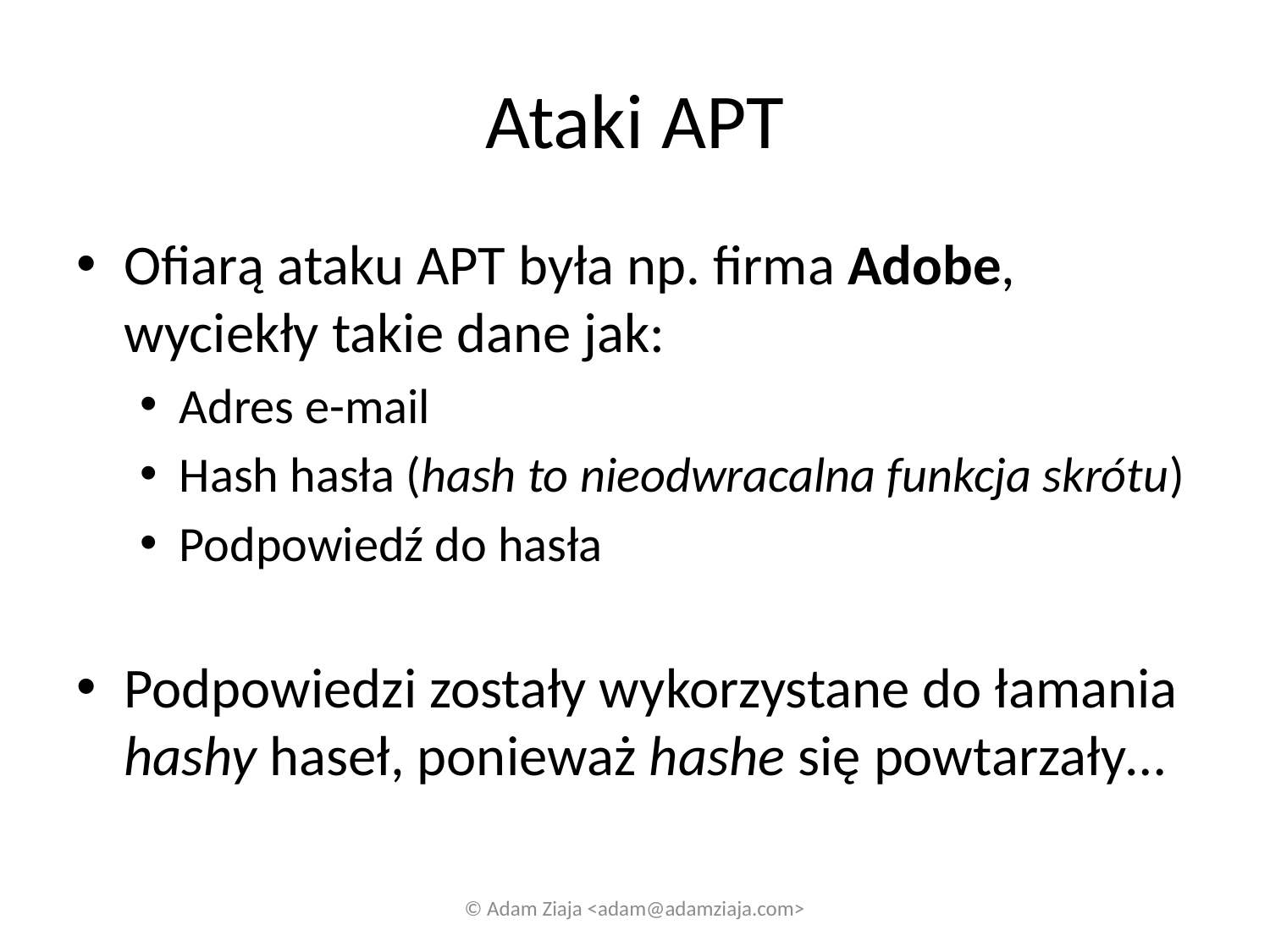

# Ataki APT
Ofiarą ataku APT była np. firma Adobe, wyciekły takie dane jak:
Adres e-mail
Hash hasła (hash to nieodwracalna funkcja skrótu)
Podpowiedź do hasła

Podpowiedzi zostały wykorzystane do łamania hashy haseł, ponieważ hashe się powtarzały…
© Adam Ziaja <adam@adamziaja.com>